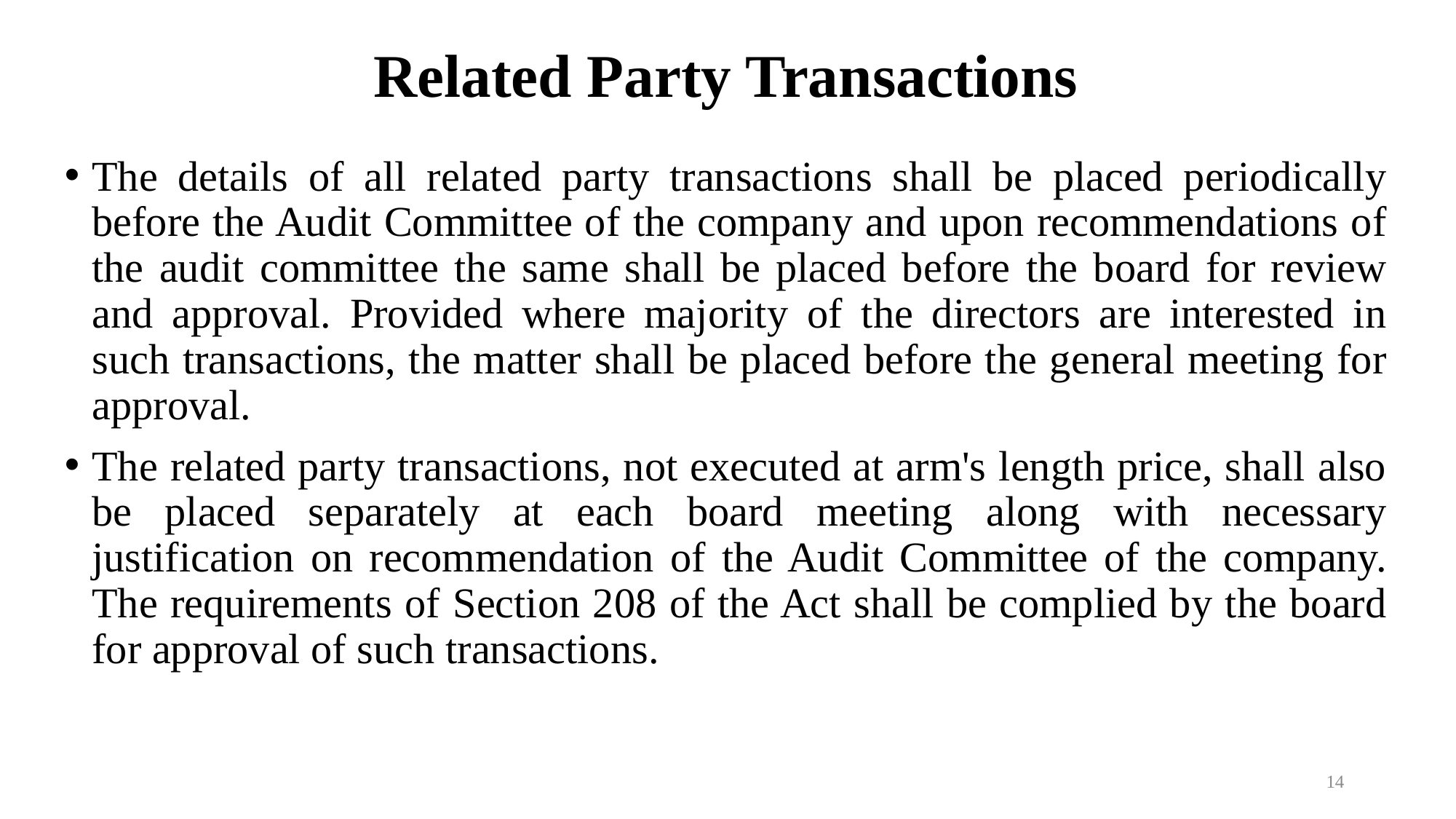

# Related Party Transactions
The details of all related party transactions shall be placed periodically before the Audit Committee of the company and upon recommendations of the audit committee the same shall be placed before the board for review and approval. Provided where majority of the directors are interested in such transactions, the matter shall be placed before the general meeting for approval.
The related party transactions, not executed at arm's length price, shall also be placed separately at each board meeting along with necessary justification on recommendation of the Audit Committee of the company. The requirements of Section 208 of the Act shall be complied by the board for approval of such transactions.
14